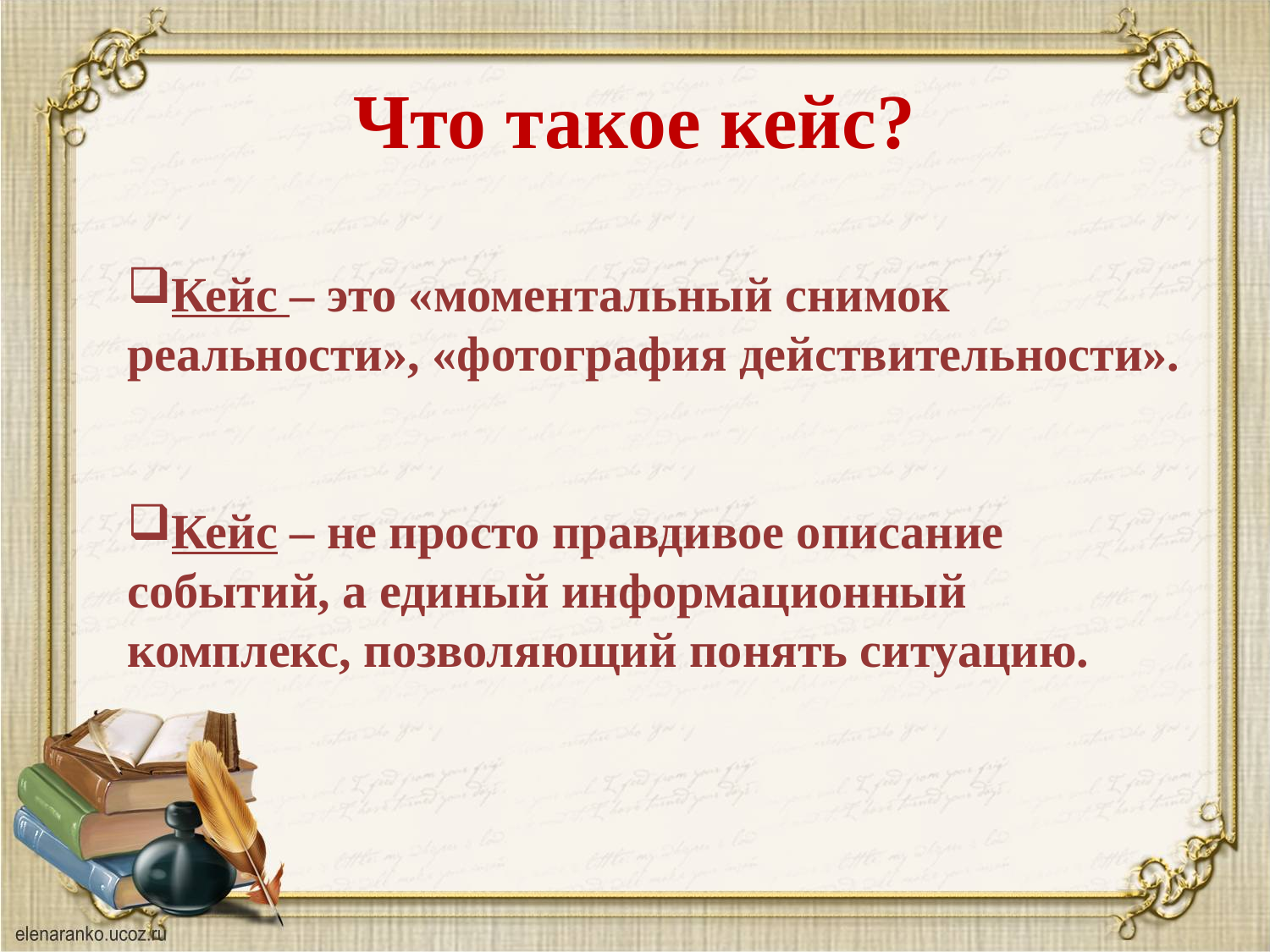

# Что такое кейс?
Кейс – это «моментальный снимок реальности», «фотография действительности».

Кейс – не просто правдивое описание
событий, а единый информационный комплекс, позволяющий понять ситуацию.